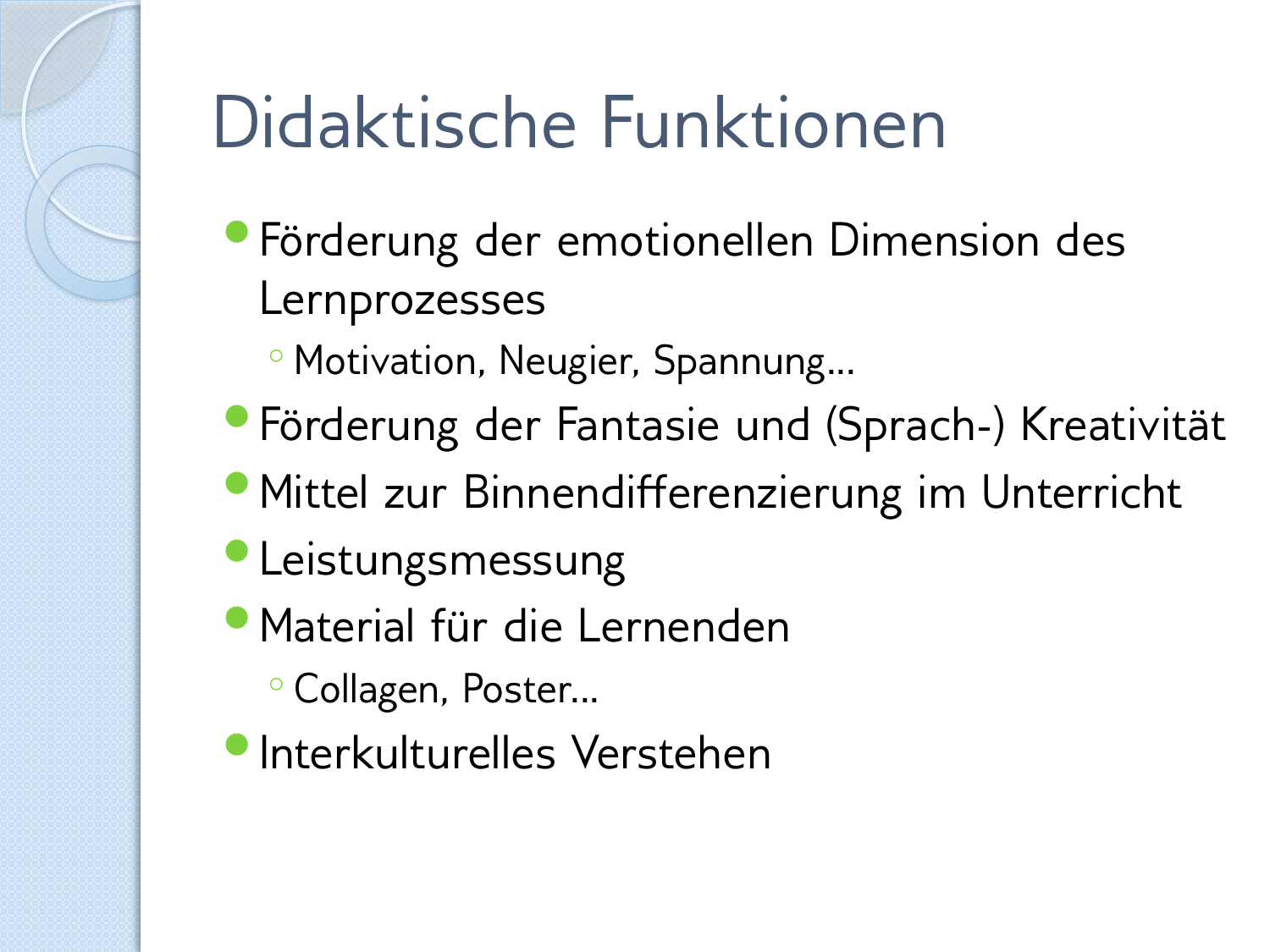

# Didaktische Funktionen
Förderung der emotionellen Dimension des Lernprozesses
Motivation, Neugier, Spannung...
Förderung der Fantasie und (Sprach-) Kreativität
Mittel zur Binnendifferenzierung im Unterricht
Leistungsmessung
Material für die Lernenden
Collagen, Poster...
Interkulturelles Verstehen